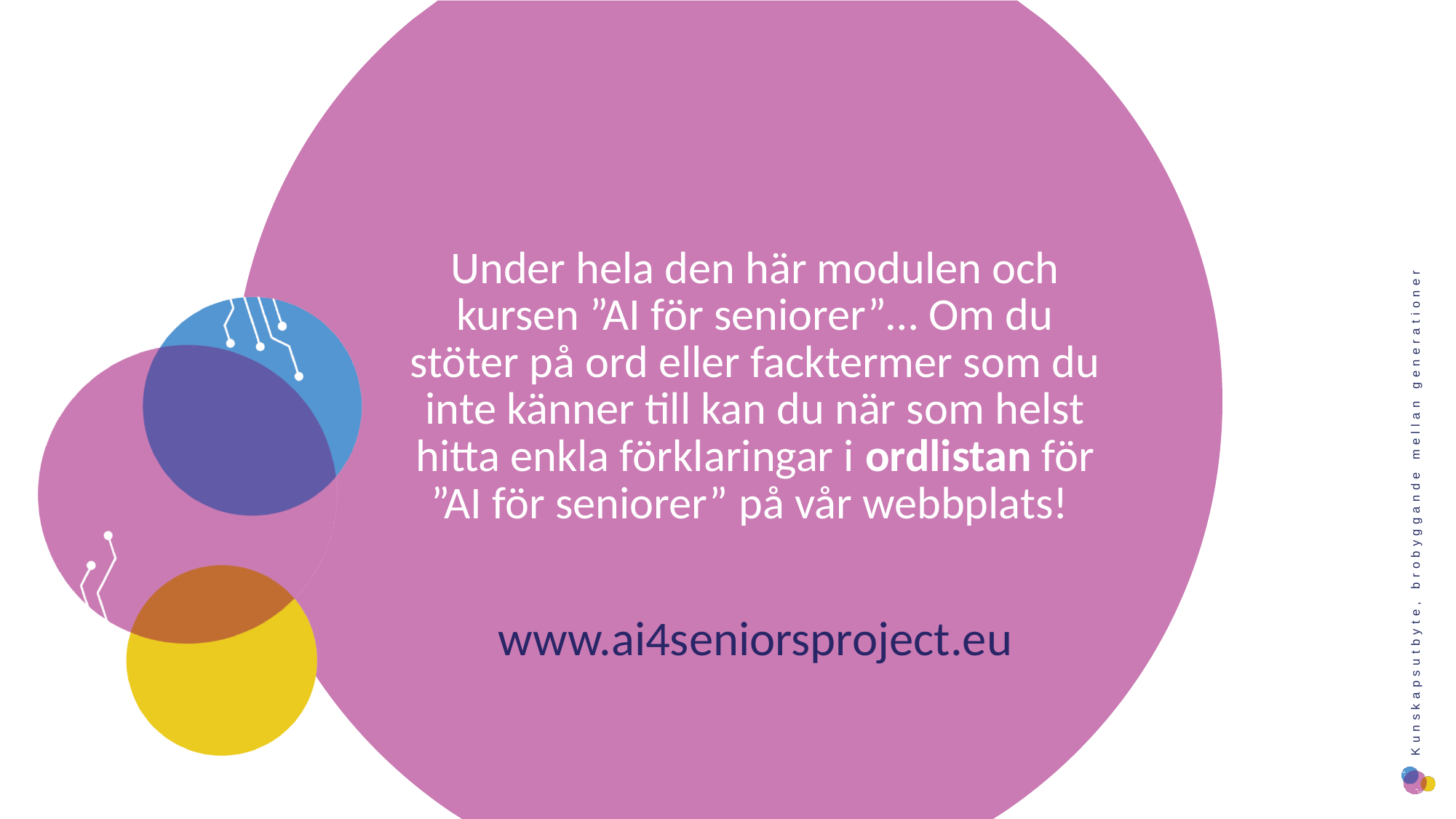

Under hela den här modulen och kursen ”AI för seniorer”… Om du stöter på ord eller facktermer som du inte känner till kan du när som helst hitta enkla förklaringar i ordlistan för ”AI för seniorer” på vår webbplats!
www.ai4seniorsproject.eu